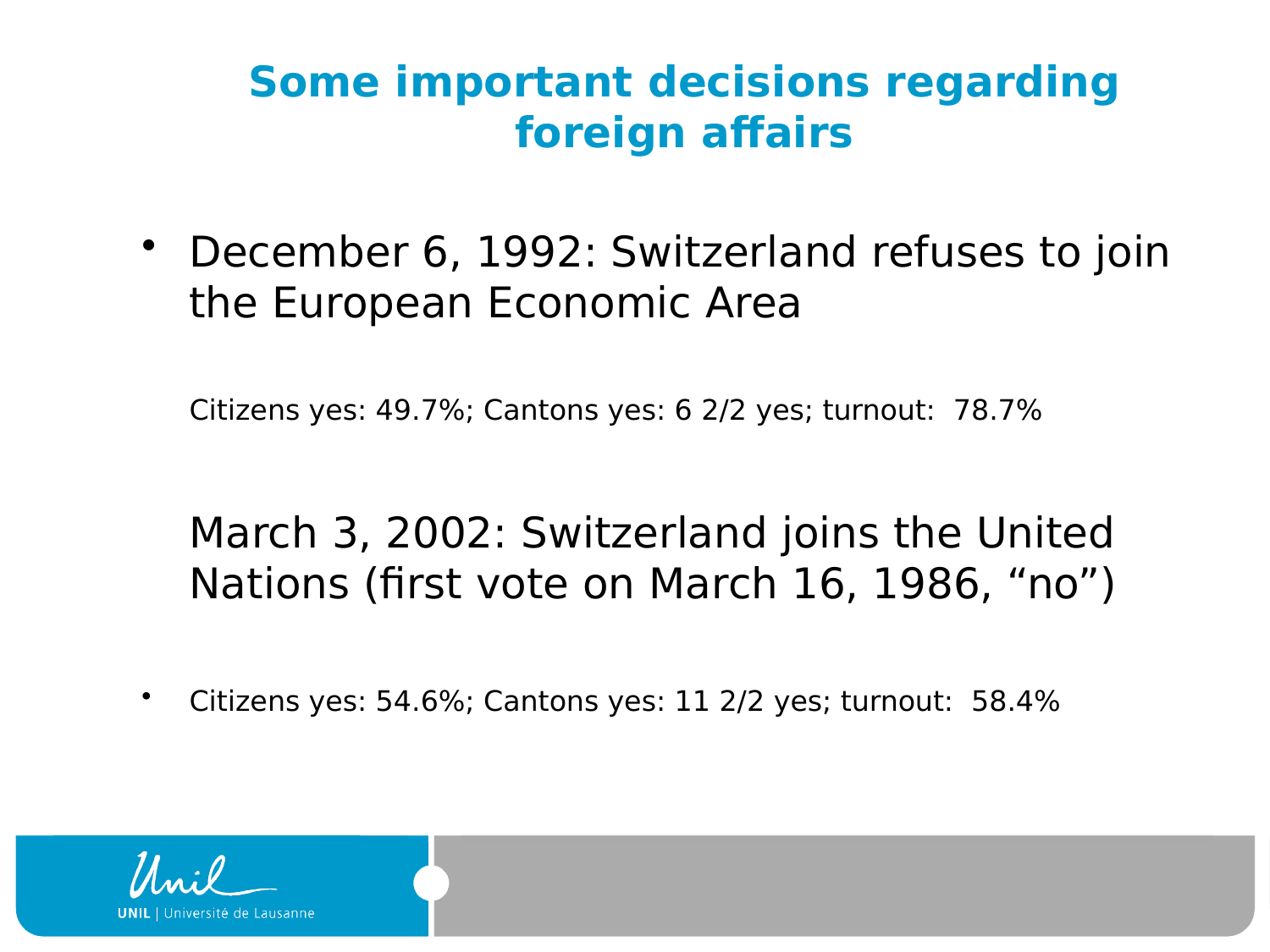

# Some important decisions regarding foreign affairs
December 6, 1992: Switzerland refuses to join the European Economic Area
Citizens yes: 49.7%; Cantons yes: 6 2/2 yes; turnout:  78.7%

	March 3, 2002: Switzerland joins the United Nations (first vote on March 16, 1986, “no”)

Citizens yes: 54.6%; Cantons yes: 11 2/2 yes; turnout:  58.4%